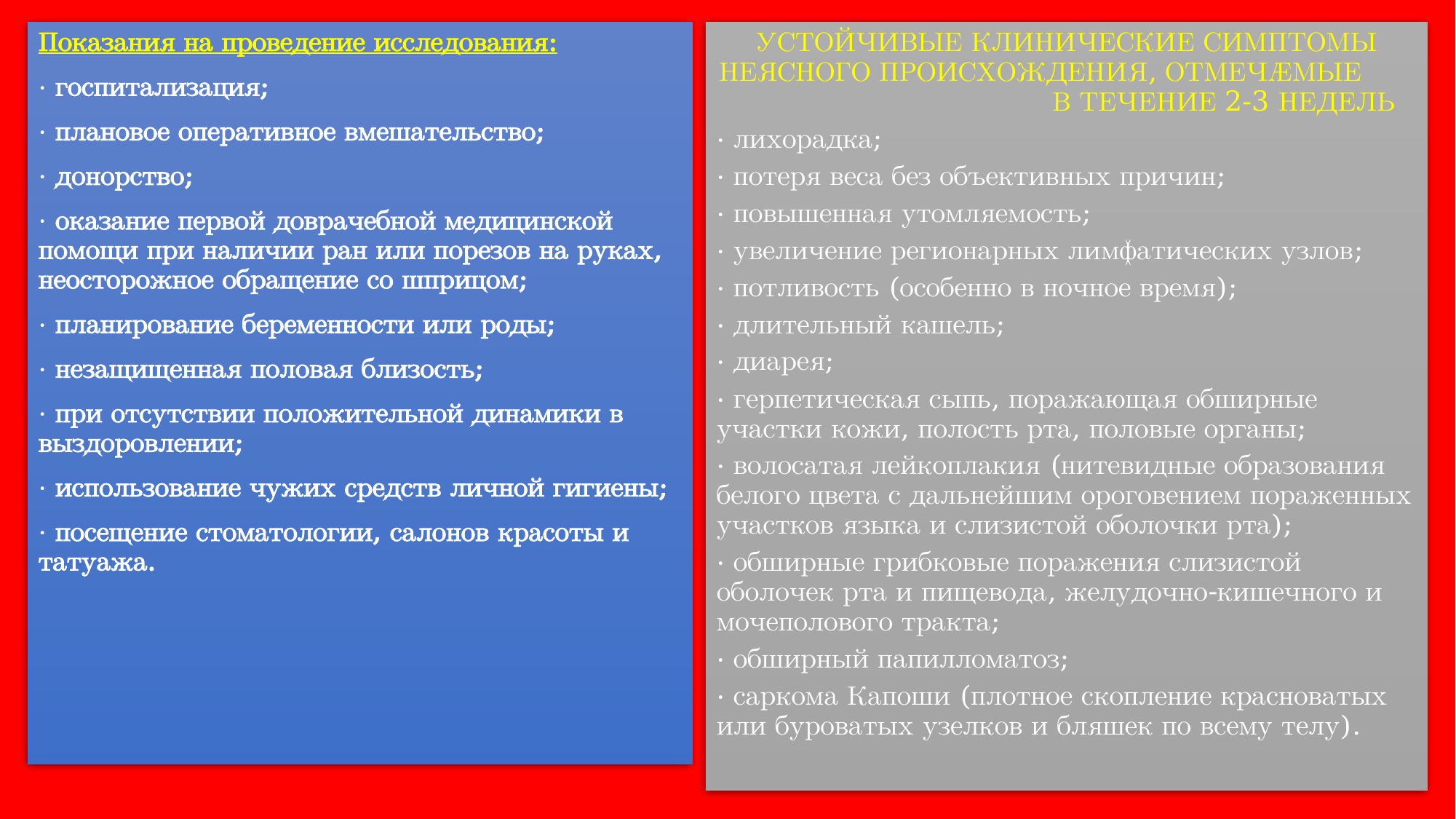

Показания на проведение исследования:
· госпитализация;
· плановое оперативное вмешательство;
· донорство;
· оказание первой доврачебной медицинской помощи при наличии ран или порезов на руках, неосторожное обращение со шприцом;
· планирование беременности или роды;
· незащищенная половая близость;
· при отсутствии положительной динамики в выздоровлении;
· использование чужих средств личной гигиены;
· посещение стоматологии, салонов красоты и татуажа.
Устойчивые клинические симптомы неясного происхождения, отмечаемые                                            в течение 2-3 недель
· лихорадка;
· потеря веса без объективных причин;
· повышенная утомляемость;
· увеличение регионарных лимфатических узлов;
· потливость (особенно в ночное время);
· длительный кашель;
· диарея;
· герпетическая сыпь, поражающая обширные участки кожи, полость рта, половые органы;
· волосатая лейкоплакия (нитевидные образования белого цвета с дальнейшим ороговением пораженных участков языка и слизистой оболочки рта);
· обширные грибковые поражения слизистой оболочек рта и пищевода, желудочно-кишечного и мочеполового тракта;
· обширный папилломатоз;
· саркома Капоши (плотное скопление красноватых или буроватых узелков и бляшек по всему телу).